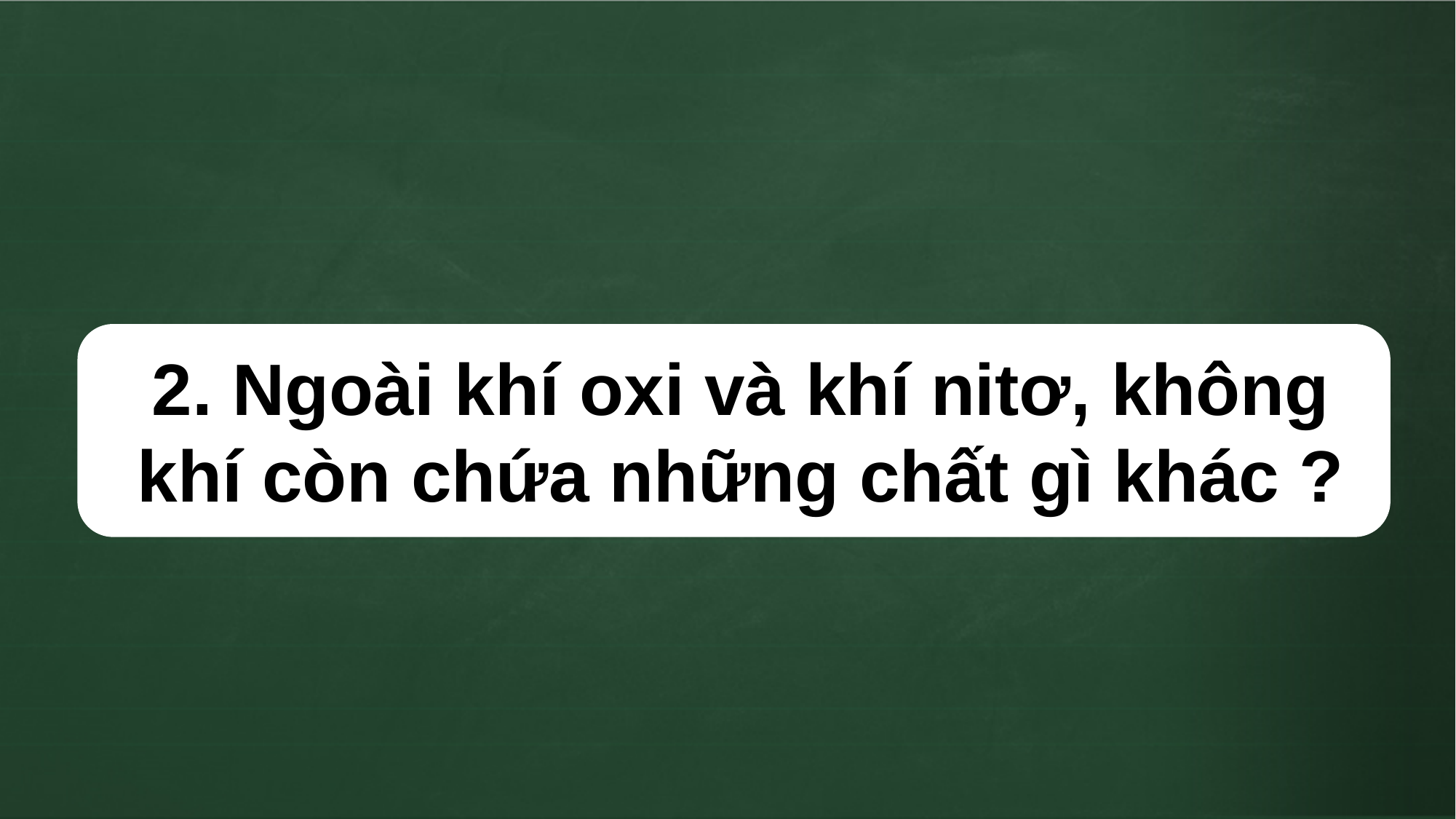

2. Ngoài khí oxi và khí nitơ, không khí còn chứa những chất gì khác ?